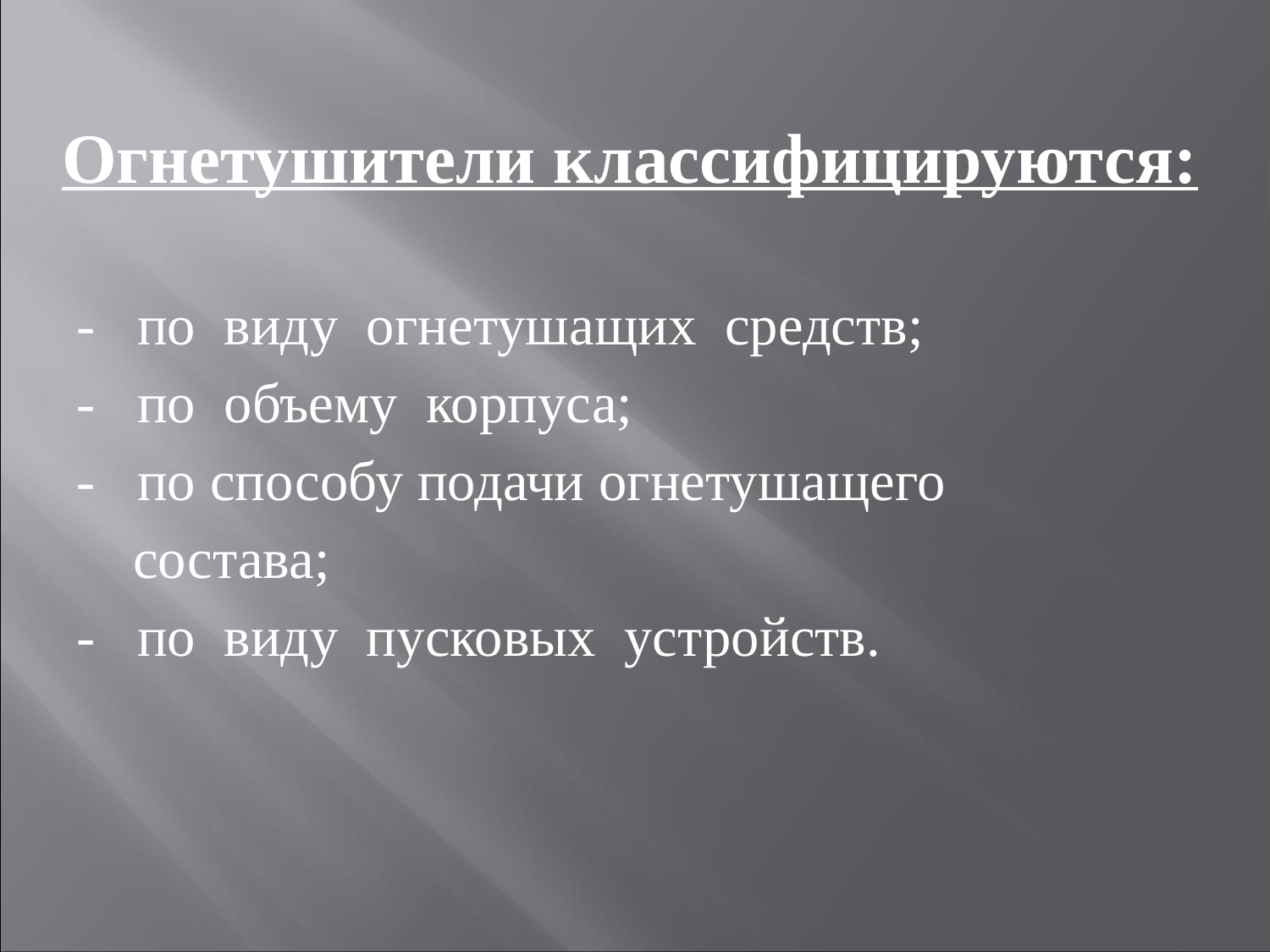

Огнетушители классифицируются:

 -   по  виду  огнетушащих  средств;
 -   по  объему  корпуса;
 -   по способу подачи огнетушащего
     состава;
 -   по  виду  пусковых  устройств.